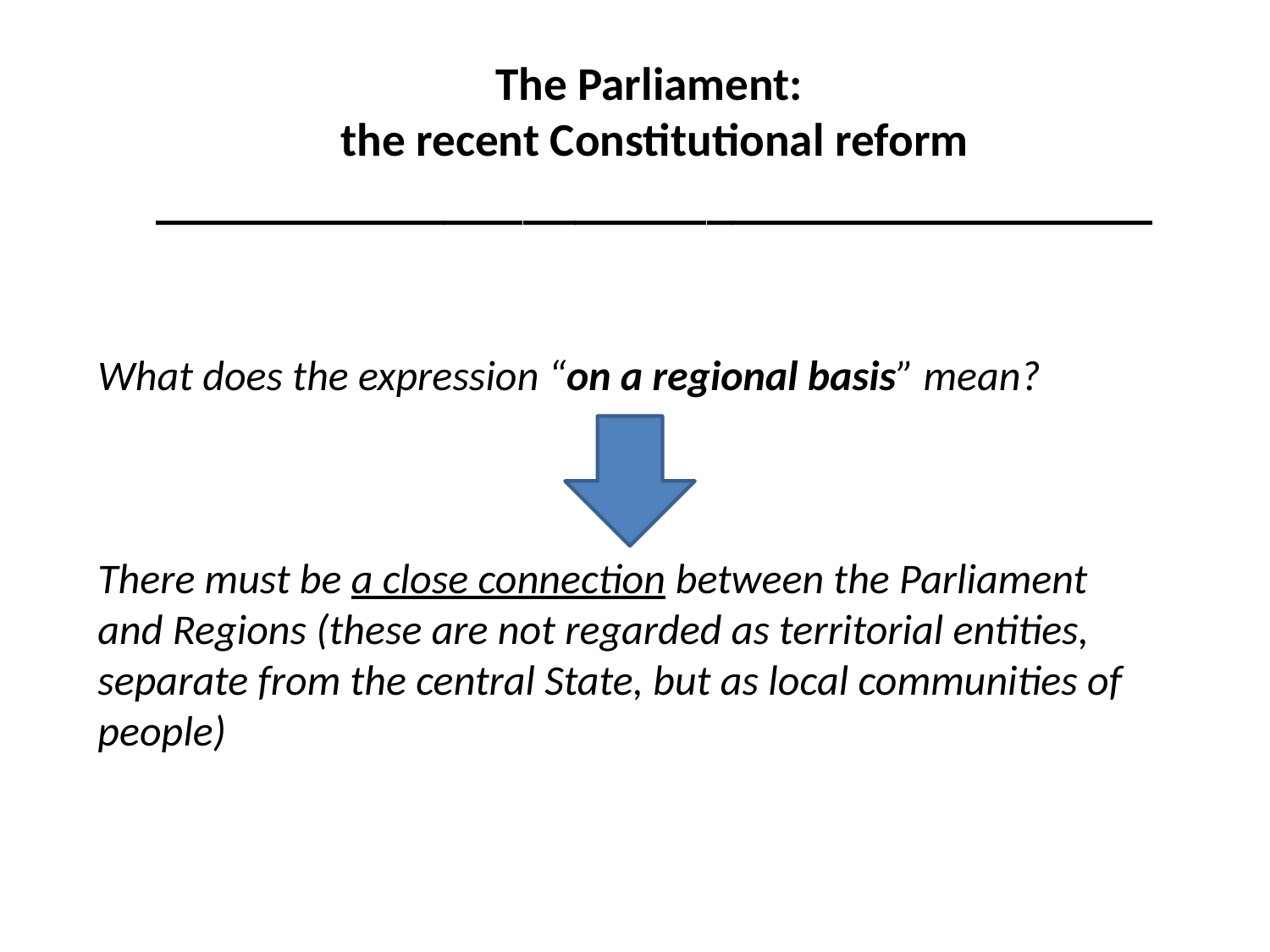

The Parliament:
the recent Constitutional reform
______________________________________
# What does the expression “on a regional basis” mean? There must be a close connection between the Parliament and Regions (these are not regarded as territorial entities, separate from the central State, but as local communities of people)